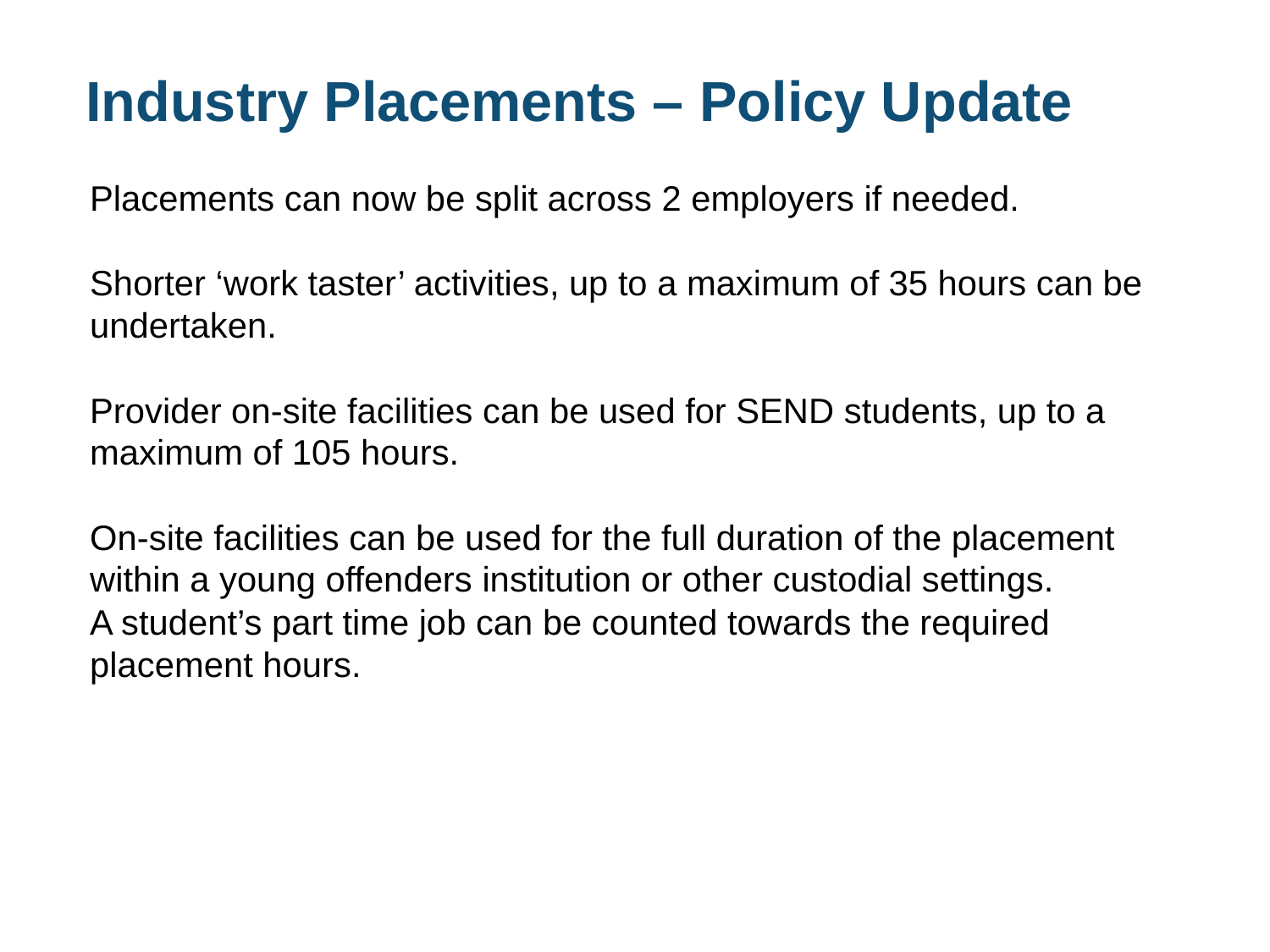

# Industry Placements – Policy Update
Placements can now be split across 2 employers if needed.

Shorter ‘work taster’ activities, up to a maximum of 35 hours can be undertaken.

Provider on-site facilities can be used for SEND students, up to a maximum of 105 hours.

On-site facilities can be used for the full duration of the placement within a young offenders institution or other custodial settings.
A student’s part time job can be counted towards the required placement hours.